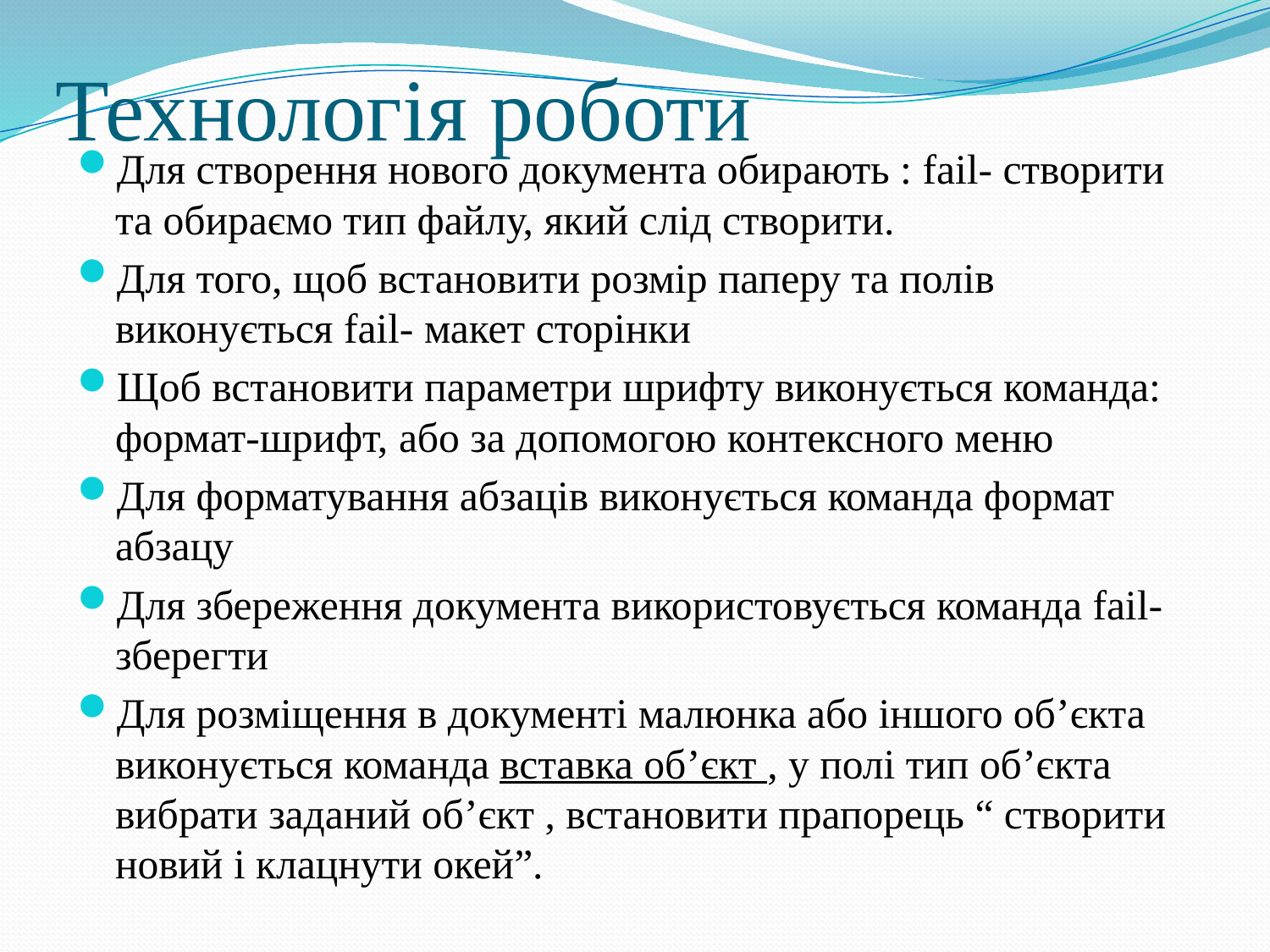

# Технологія роботи
Для створення нового документа обирають : fail- створити та обираємо тип файлу, який слід створити.
Для того, щоб встановити розмір паперу та полів виконується fail- макет сторінки
Щоб встановити параметри шрифту виконується команда: формат-шрифт, або за допомогою контексного меню
Для форматування абзаців виконується команда формат абзацу
Для збереження документа використовується команда fail- зберегти
Для розміщення в документі малюнка або іншого об’єкта виконується команда вставка об’єкт , у полі тип об’єкта вибрати заданий об’єкт , встановити прапорець “ створити новий і клацнути окей”.